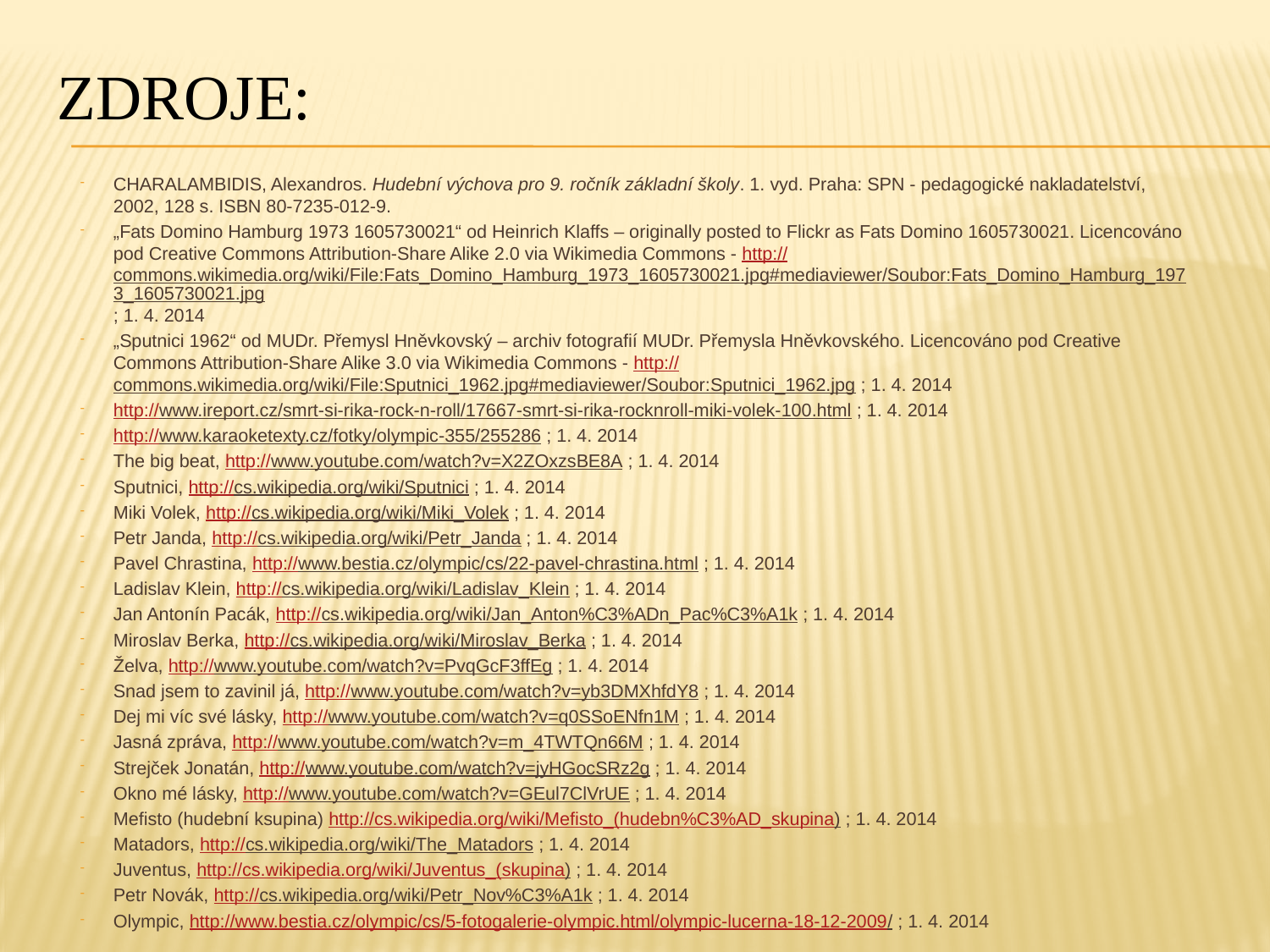

# Zdroje:
CHARALAMBIDIS, Alexandros. Hudební výchova pro 9. ročník základní školy. 1. vyd. Praha: SPN - pedagogické nakladatelství, 2002, 128 s. ISBN 80-7235-012-9.
„Fats Domino Hamburg 1973 1605730021“ od Heinrich Klaffs – originally posted to Flickr as Fats Domino 1605730021. Licencováno pod Creative Commons Attribution-Share Alike 2.0 via Wikimedia Commons - http://commons.wikimedia.org/wiki/File:Fats_Domino_Hamburg_1973_1605730021.jpg#mediaviewer/Soubor:Fats_Domino_Hamburg_1973_1605730021.jpg; 1. 4. 2014
„Sputnici 1962“ od MUDr. Přemysl Hněvkovský – archiv fotografií MUDr. Přemysla Hněvkovského. Licencováno pod Creative Commons Attribution-Share Alike 3.0 via Wikimedia Commons - http://commons.wikimedia.org/wiki/File:Sputnici_1962.jpg#mediaviewer/Soubor:Sputnici_1962.jpg ; 1. 4. 2014
http://www.ireport.cz/smrt-si-rika-rock-n-roll/17667-smrt-si-rika-rocknroll-miki-volek-100.html ; 1. 4. 2014
http://www.karaoketexty.cz/fotky/olympic-355/255286 ; 1. 4. 2014
The big beat, http://www.youtube.com/watch?v=X2ZOxzsBE8A ; 1. 4. 2014
Sputnici, http://cs.wikipedia.org/wiki/Sputnici ; 1. 4. 2014
Miki Volek, http://cs.wikipedia.org/wiki/Miki_Volek ; 1. 4. 2014
Petr Janda, http://cs.wikipedia.org/wiki/Petr_Janda ; 1. 4. 2014
Pavel Chrastina, http://www.bestia.cz/olympic/cs/22-pavel-chrastina.html ; 1. 4. 2014
Ladislav Klein, http://cs.wikipedia.org/wiki/Ladislav_Klein ; 1. 4. 2014
Jan Antonín Pacák, http://cs.wikipedia.org/wiki/Jan_Anton%C3%ADn_Pac%C3%A1k ; 1. 4. 2014
Miroslav Berka, http://cs.wikipedia.org/wiki/Miroslav_Berka ; 1. 4. 2014
Želva, http://www.youtube.com/watch?v=PvqGcF3ffEg ; 1. 4. 2014
Snad jsem to zavinil já, http://www.youtube.com/watch?v=yb3DMXhfdY8 ; 1. 4. 2014
Dej mi víc své lásky, http://www.youtube.com/watch?v=q0SSoENfn1M ; 1. 4. 2014
Jasná zpráva, http://www.youtube.com/watch?v=m_4TWTQn66M ; 1. 4. 2014
Strejček Jonatán, http://www.youtube.com/watch?v=jyHGocSRz2g ; 1. 4. 2014
Okno mé lásky, http://www.youtube.com/watch?v=GEul7ClVrUE ; 1. 4. 2014
Mefisto (hudební ksupina) http://cs.wikipedia.org/wiki/Mefisto_(hudebn%C3%AD_skupina) ; 1. 4. 2014
Matadors, http://cs.wikipedia.org/wiki/The_Matadors ; 1. 4. 2014
Juventus, http://cs.wikipedia.org/wiki/Juventus_(skupina) ; 1. 4. 2014
Petr Novák, http://cs.wikipedia.org/wiki/Petr_Nov%C3%A1k ; 1. 4. 2014
Olympic, http://www.bestia.cz/olympic/cs/5-fotogalerie-olympic.html/olympic-lucerna-18-12-2009/ ; 1. 4. 2014